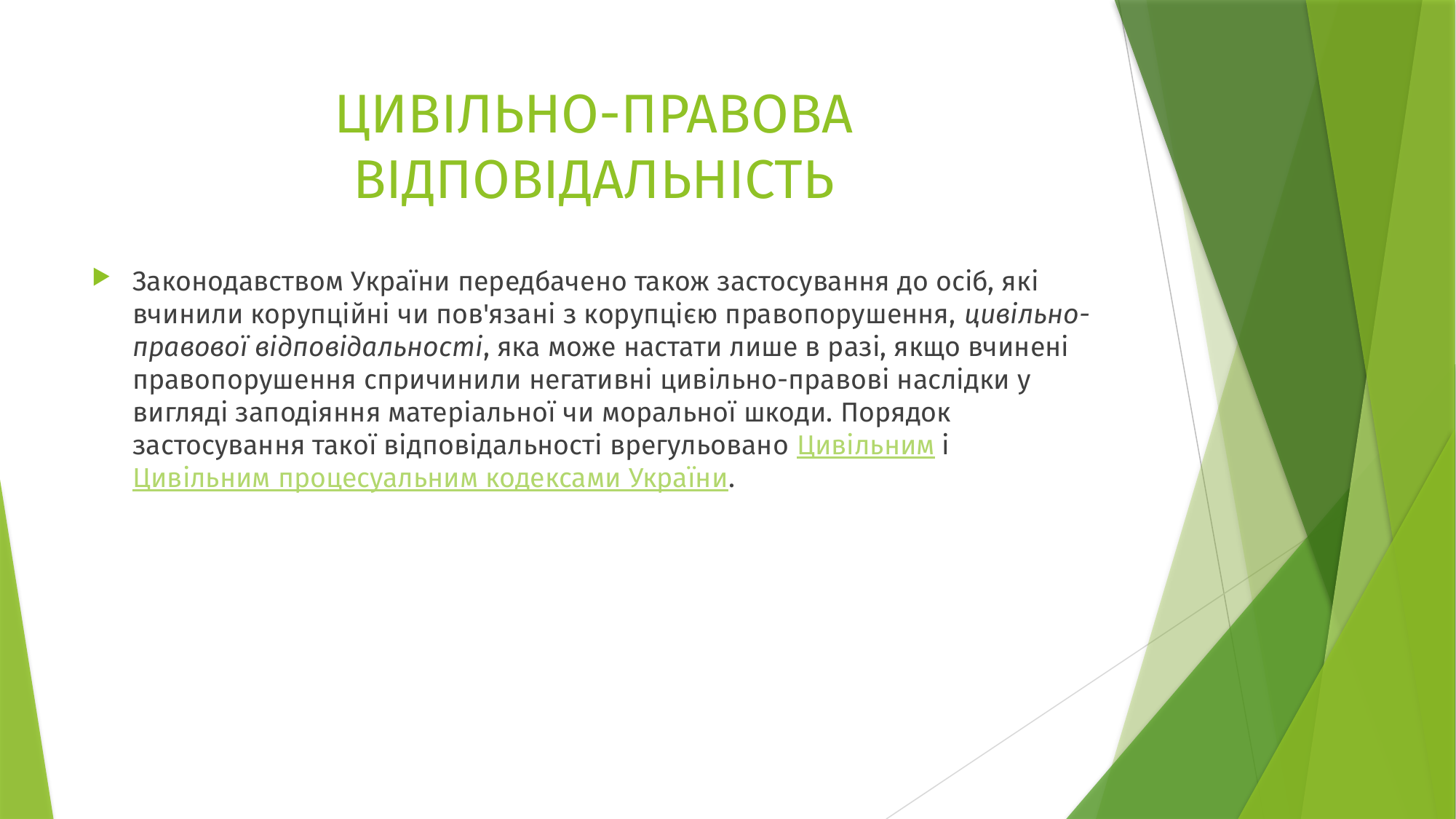

# ЦИВІЛЬНО-ПРАВОВА ВІДПОВІДАЛЬНІСТЬ
Законодавством України передбачено також застосування до осіб, які вчинили корупційні чи пов'язані з корупцією правопорушення, цивільно-правової відповідальності, яка може настати лише в разі, якщо вчинені правопорушення спричинили негативні цивільно-правові наслідки у вигляді заподіяння матеріальної чи моральної шкоди. Порядок застосування такої відповідальності врегульовано Цивільним і Цивільним процесуальним кодексами України.